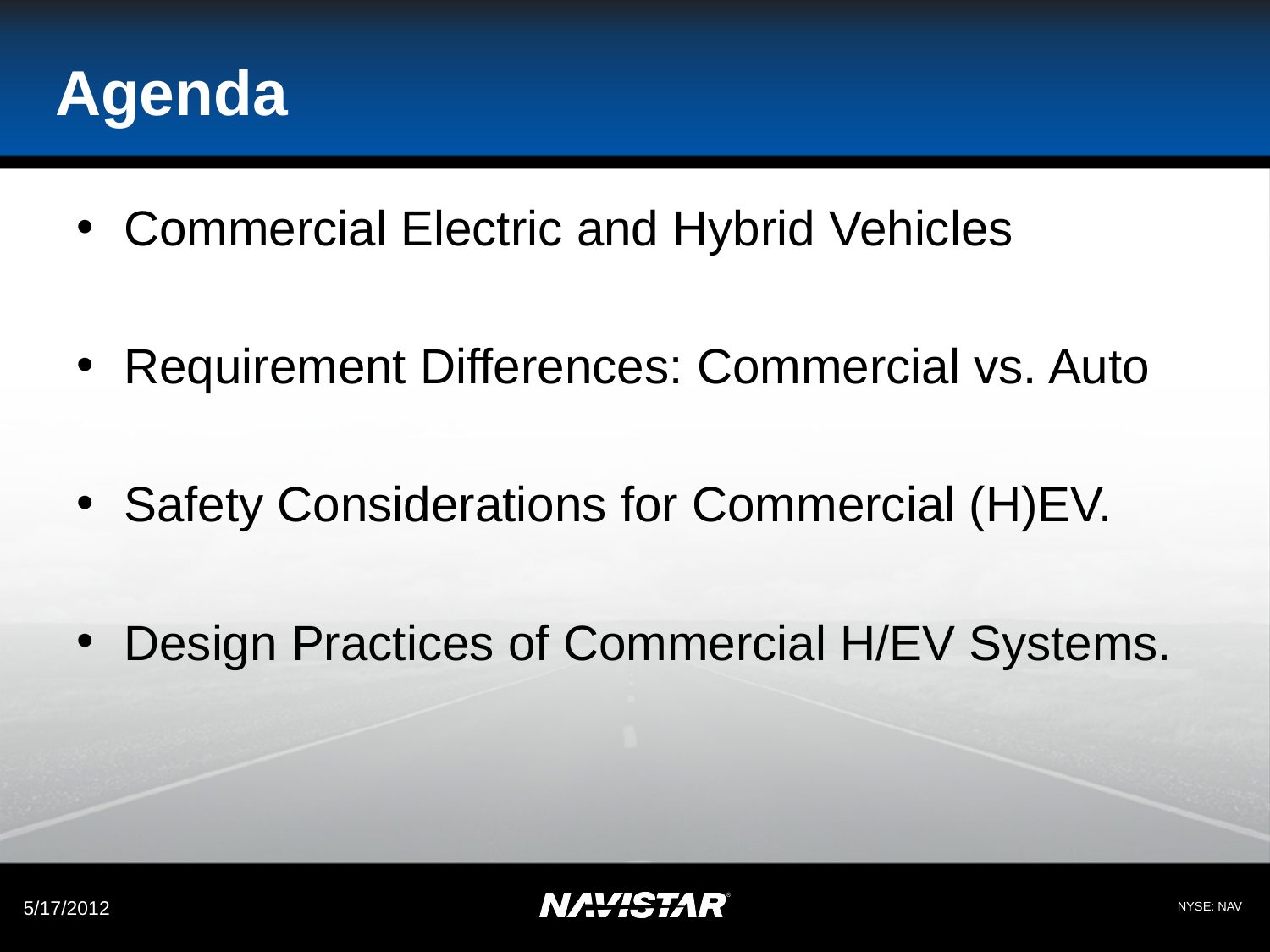

# Agenda
Commercial Electric and Hybrid Vehicles

Requirement Differences: Commercial vs. Auto

Safety Considerations for Commercial (H)EV.

Design Practices of Commercial H/EV Systems.
5/17/2012